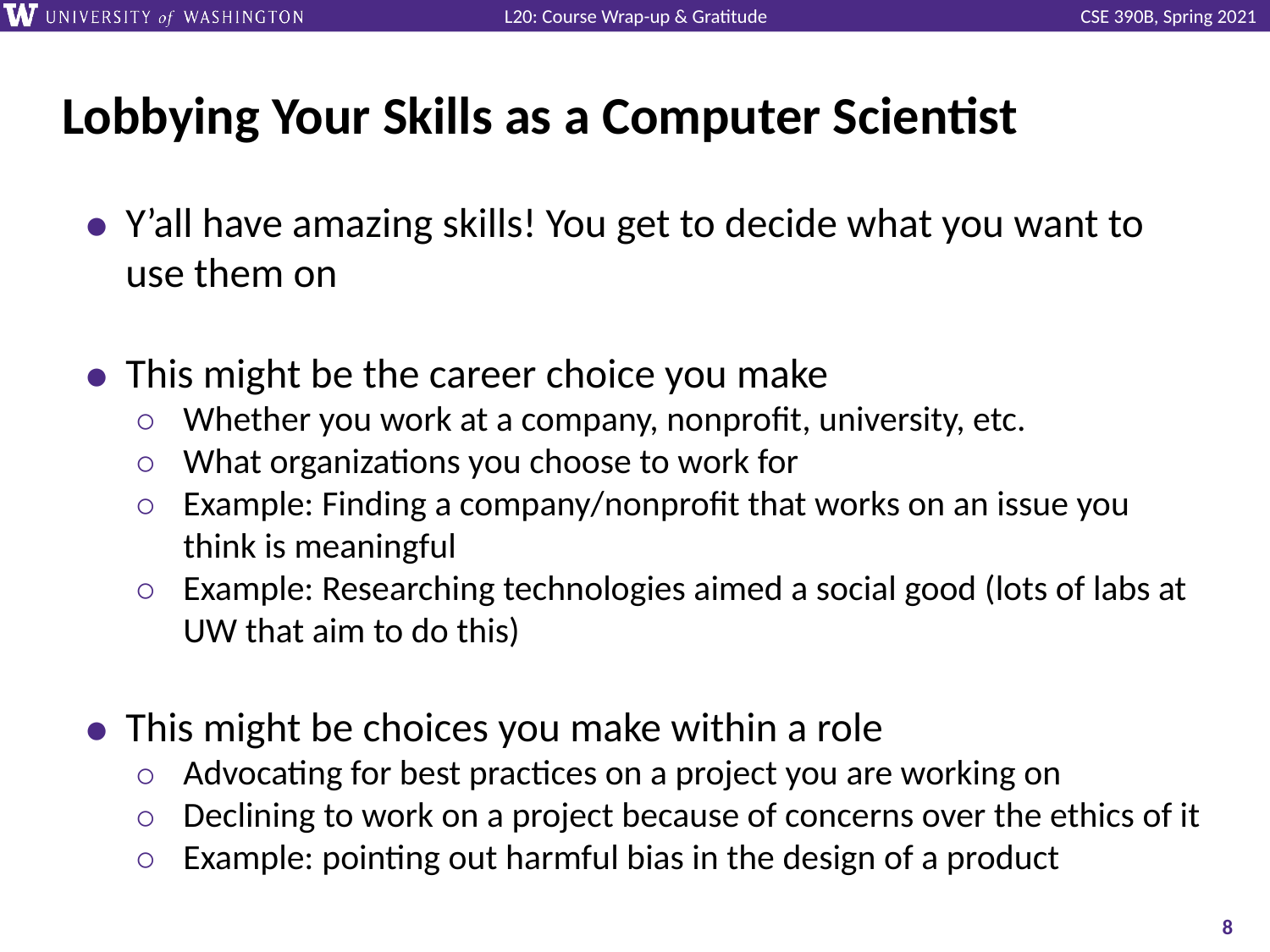

# Lobbying Your Skills as a Computer Scientist
Y’all have amazing skills! You get to decide what you want to use them on

This might be the career choice you make
Whether you work at a company, nonprofit, university, etc.
What organizations you choose to work for
Example: Finding a company/nonprofit that works on an issue you think is meaningful
Example: Researching technologies aimed a social good (lots of labs at UW that aim to do this)

This might be choices you make within a role
Advocating for best practices on a project you are working on
Declining to work on a project because of concerns over the ethics of it
Example: pointing out harmful bias in the design of a product
8